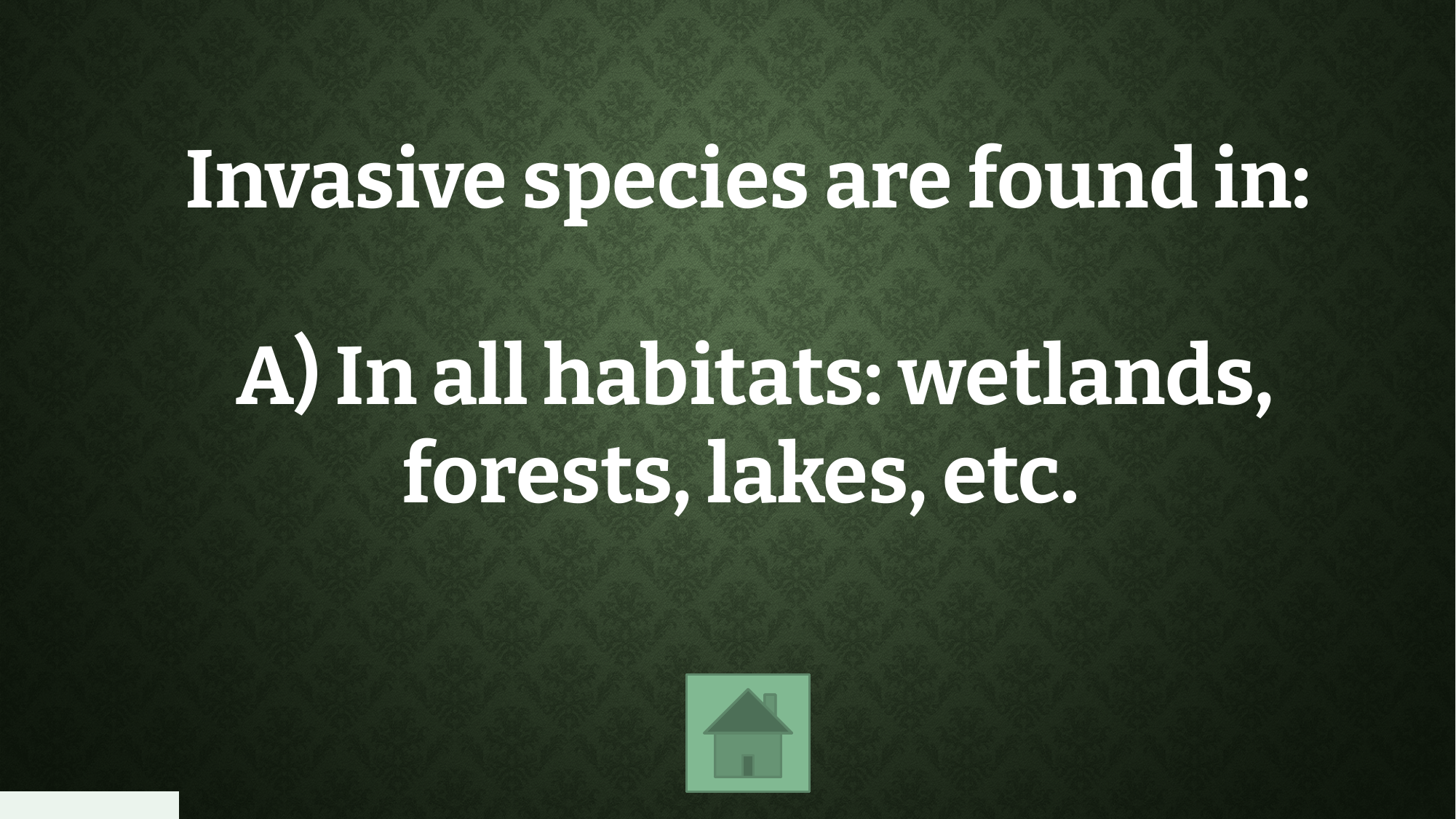

Invasive species are found in:

 A) In all habitats: wetlands, forests, lakes, etc.